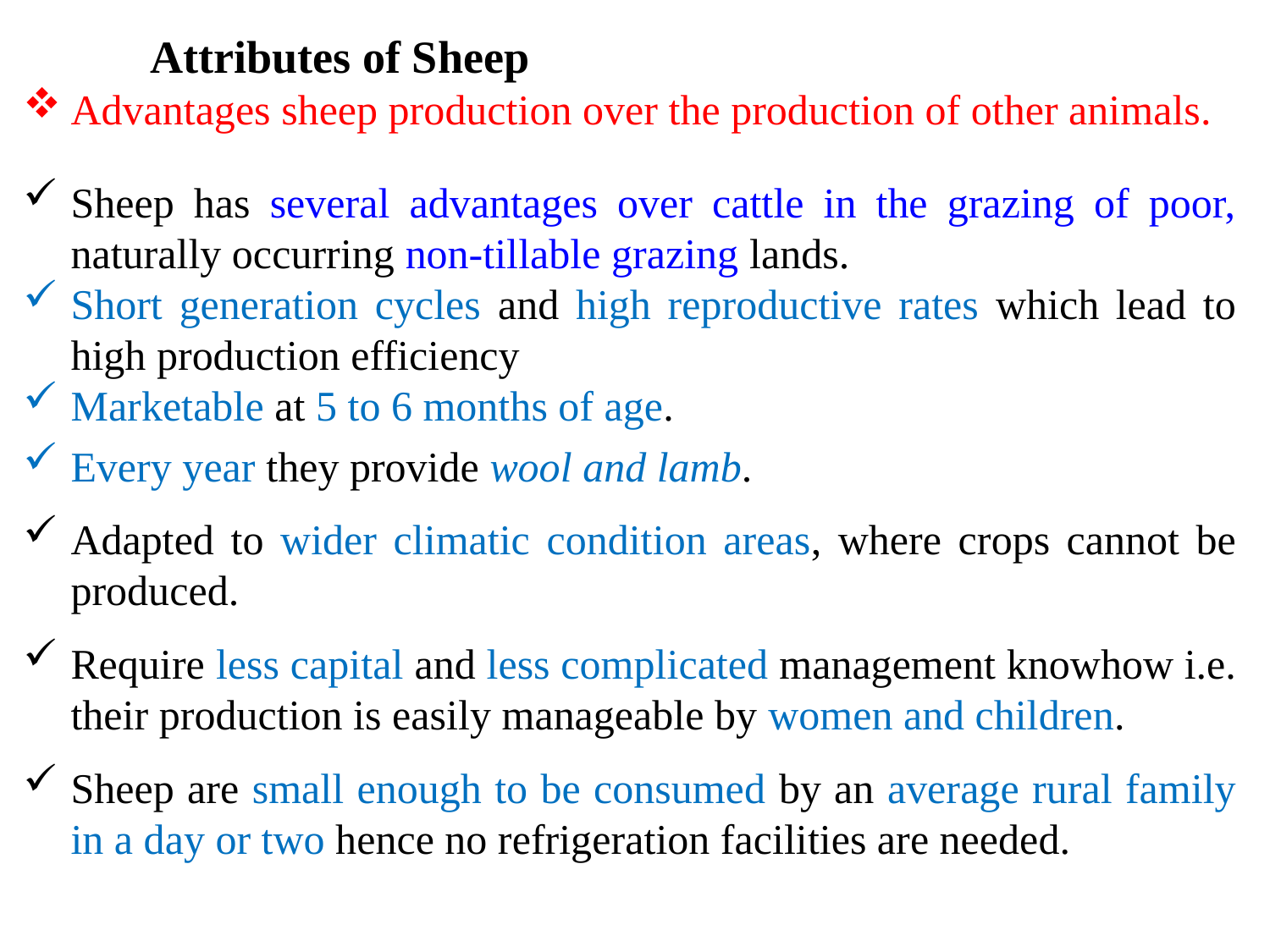

Attributes of Sheep
Advantages sheep production over the production of other animals.

Sheep has several advantages over cattle in the grazing of poor, naturally occurring non-tillable grazing lands.
Short generation cycles and high reproductive rates which lead to high production efficiency
Marketable at 5 to 6 months of age.

Every year they provide wool and lamb.

Adapted to wider climatic condition areas, where crops cannot be produced.

Require less capital and less complicated management knowhow i.e. their production is easily manageable by women and children.

Sheep are small enough to be consumed by an average rural family in a day or two hence no refrigeration facilities are needed.